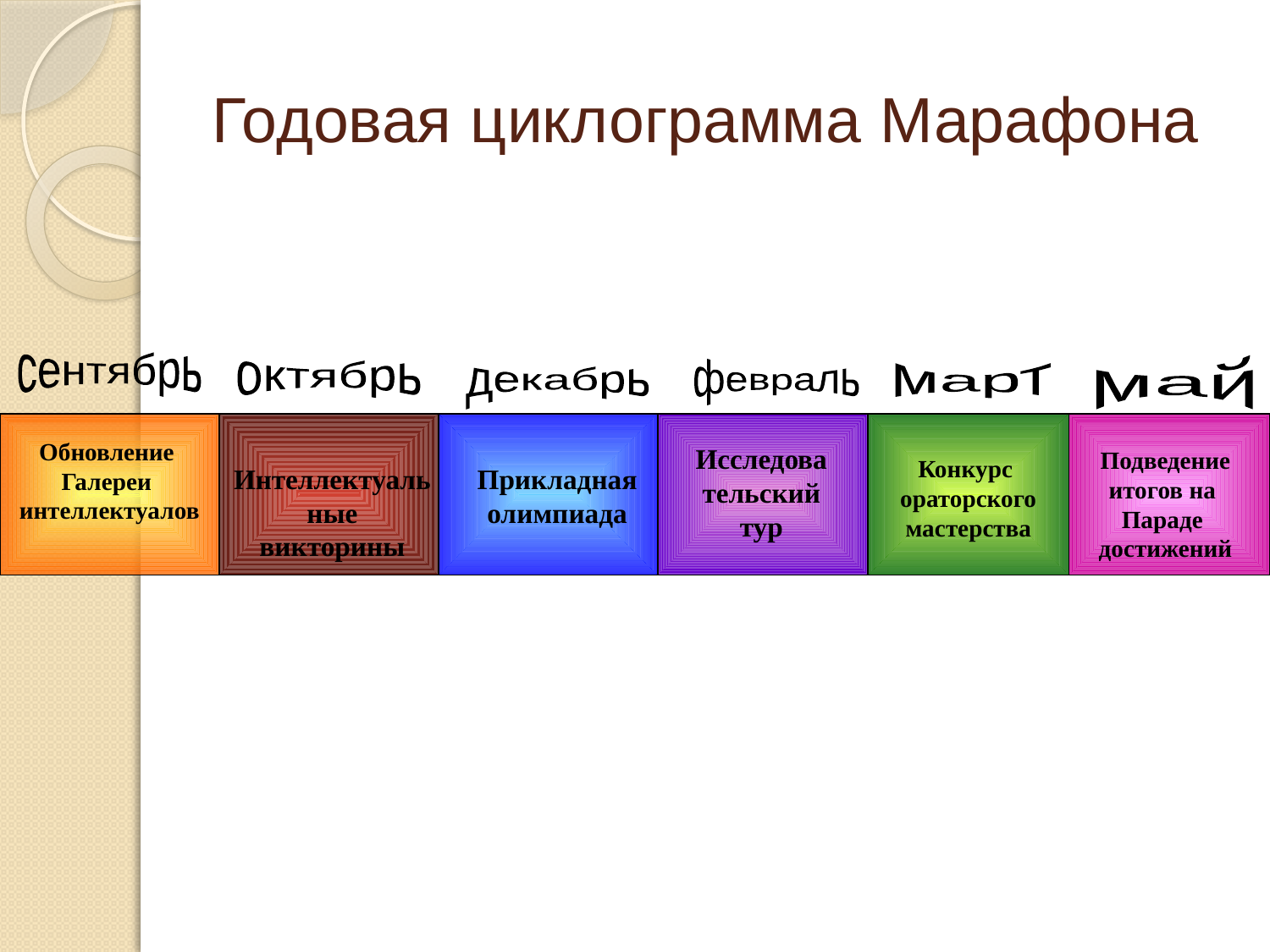

# Годовая циклограмма Марафона
сентябрь
октябрь
декабрь
февраль
май
март

 Интеллектуаль ные викторины
Обновление
Галереи
интеллектуалов
Исследова тельский тур
Подведение итогов на
Параде
достижений
Конкурс
ораторского мастерства
Прикладная олимпиада
сентябрь
октябрь
январь
февраль
май
март

Обновление
Галереи
интеллектуалов
Подведение итогов на
Параде
достижений
Предметный тур
Конкурс
ораторского мастерства
Исследовательский тур
Прикладной тур